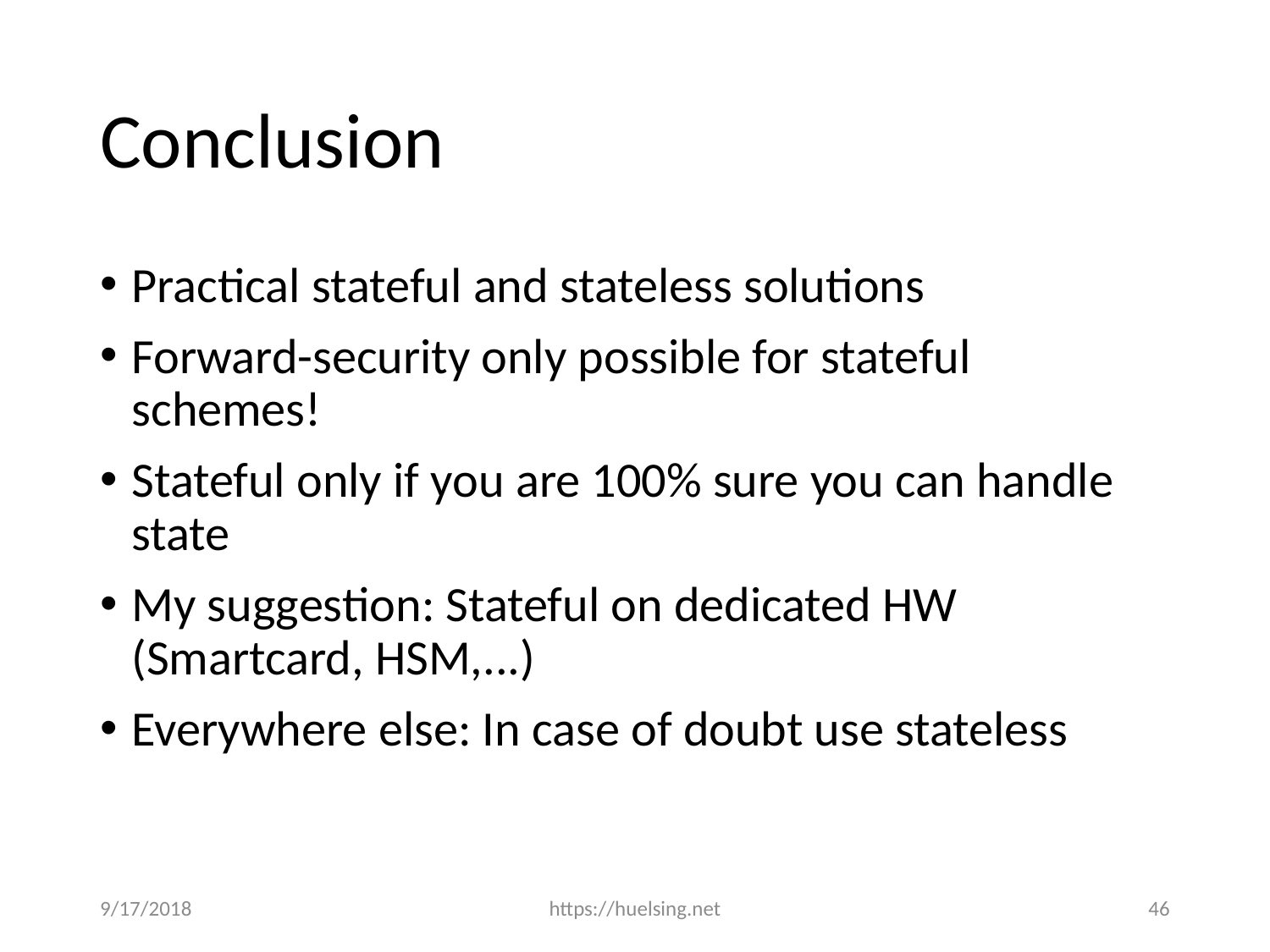

# Conclusion
Practical stateful and stateless solutions
Forward-security only possible for stateful schemes!
Stateful only if you are 100% sure you can handle state
My suggestion: Stateful on dedicated HW (Smartcard, HSM,...)
Everywhere else: In case of doubt use stateless
9/17/2018
https://huelsing.net
46